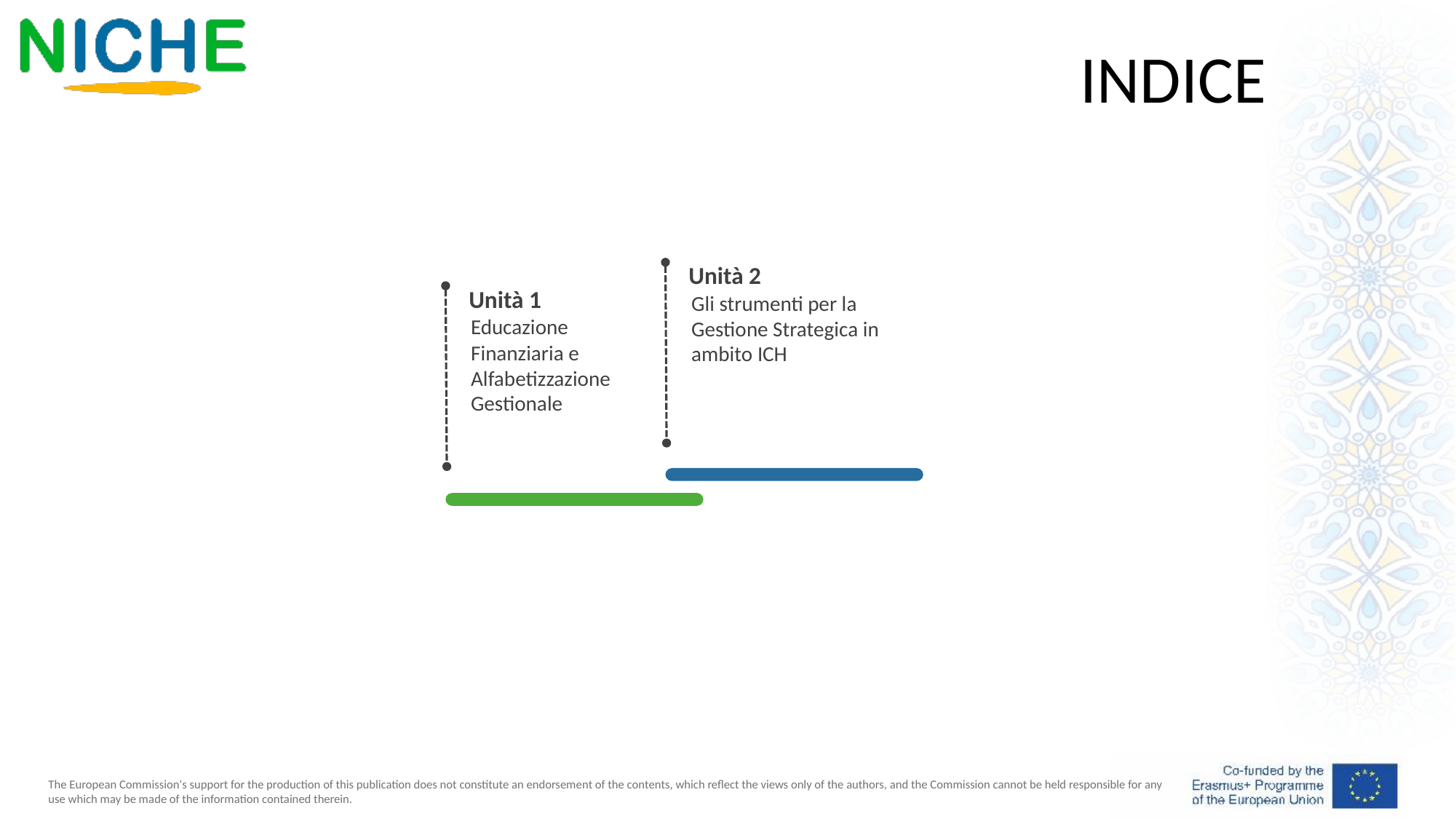

INDICE

Unità 2
Gli strumenti per la Gestione Strategica in ambito ICH
Unità 1
Educazione Finanziaria e Alfabetizzazione Gestionale